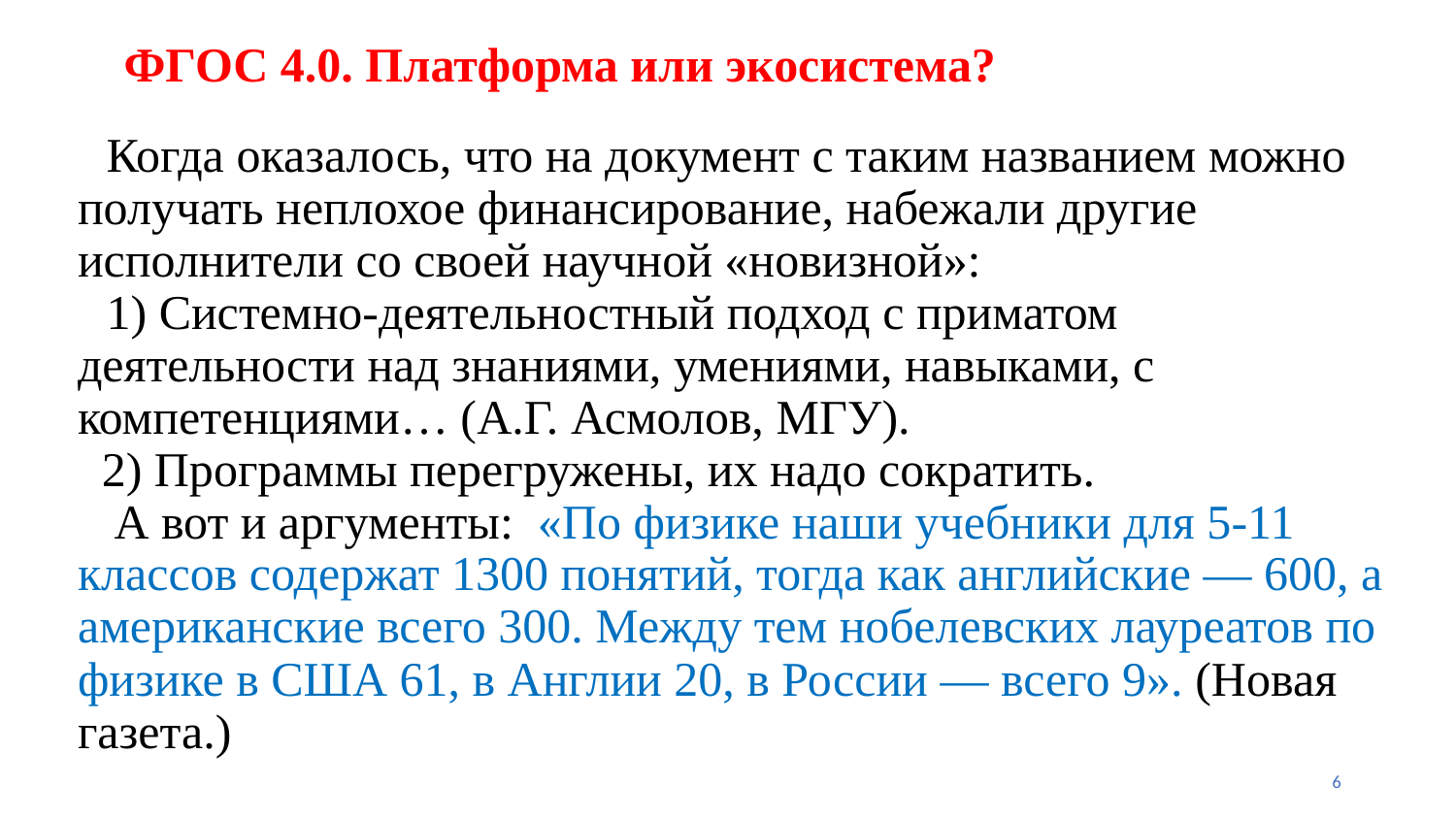

# ФГОС 4.0. Платформа или экосистема?
Когда оказалось, что на документ с таким названием можно получать неплохое финансирование, набежали другие исполнители со своей научной «новизной»:
1) Системно-деятельностный подход с приматом деятельности над знаниями, умениями, навыками, с  компетенциями… (А.Г. Асмолов, МГУ).
  2) Программы перегружены, их надо сократить.
   А вот и аргументы:  «По физике наши учебники для 5-11 классов содержат 1300 понятий, тогда как английские — 600, а американские всего 300. Между тем нобелевских лауреатов по физике в США 61, в Англии 20, в России — всего 9». (Новая газета.)

6